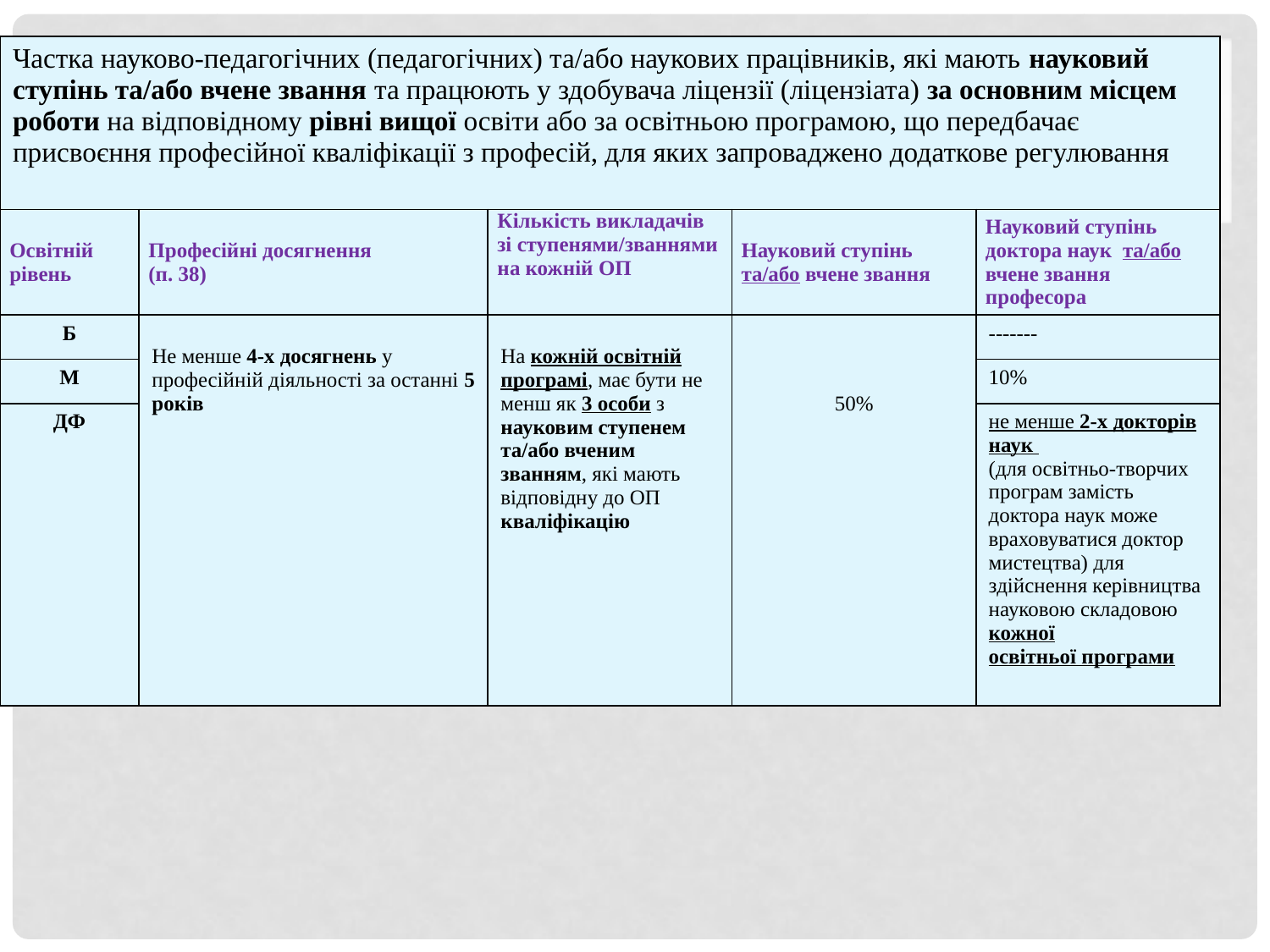

| Частка науково-педагогічних (педагогічних) та/або наукових працівників, які мають науковий ступінь та/або вчене звання та працюють у здобувача ліцензії (ліцензіата) за основним місцем роботи на відповідному рівні вищої освіти або за освітньою програмою, що передбачає присвоєння професійної кваліфікації з професій, для яких запроваджено додаткове регулювання |  |  |  |  |
| --- | --- | --- | --- | --- |
| Освітній рівень | Професійні досягнення (п. 38) | Кількість викладачів зі ступенями/званнями на кожній ОП | Науковий ступінь та/або вчене звання | Науковий ступінь доктора наук  та/або вчене звання професора |
| Б | Не менше 4-х досягнень у професійній діяльності за останні 5 років | На кожній освітній програмі, має бути не менш як 3 особи з науковим ступенем та/або вченим званням, які мають відповідну до ОП кваліфікацію | 50% | ------- |
| М |  |  |  | 10% |
| ДФ |  |  |  | не менше 2-х докторів наук  (для освітньо-творчих програм замість доктора наук може враховуватися доктор мистецтва) для здійснення керівництва науковою складовою  кожної освітньої програми |